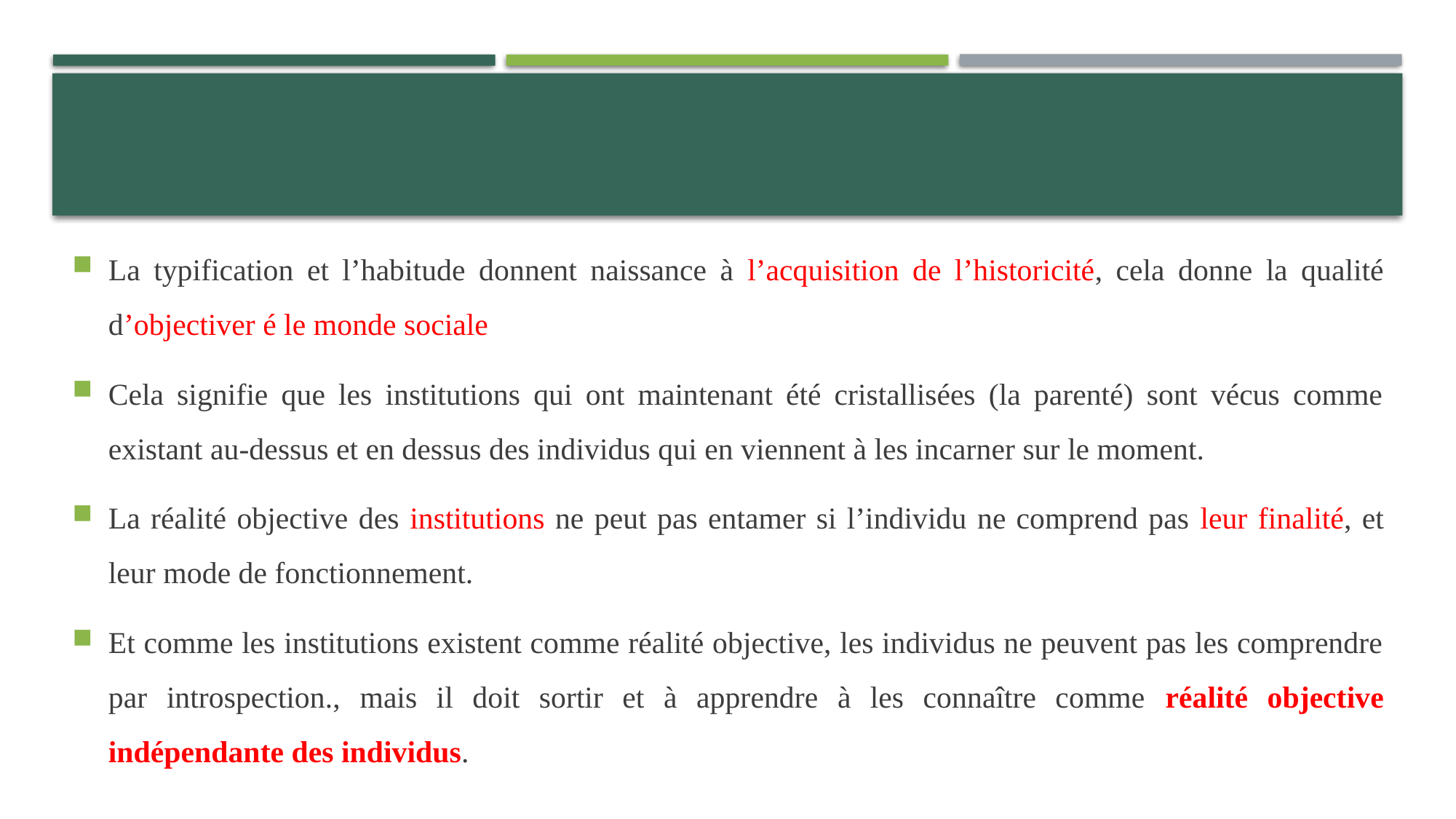

La typification et l’habitude donnent naissance à l’acquisition de l’historicité, cela donne la qualité d’objectiver é le monde sociale
Cela signifie que les institutions qui ont maintenant été cristallisées (la parenté) sont vécus comme existant au-dessus et en dessus des individus qui en viennent à les incarner sur le moment.
La réalité objective des institutions ne peut pas entamer si l’individu ne comprend pas leur finalité, et leur mode de fonctionnement.
Et comme les institutions existent comme réalité objective, les individus ne peuvent pas les comprendre par introspection., mais il doit sortir et à apprendre à les connaître comme réalité objective indépendante des individus.